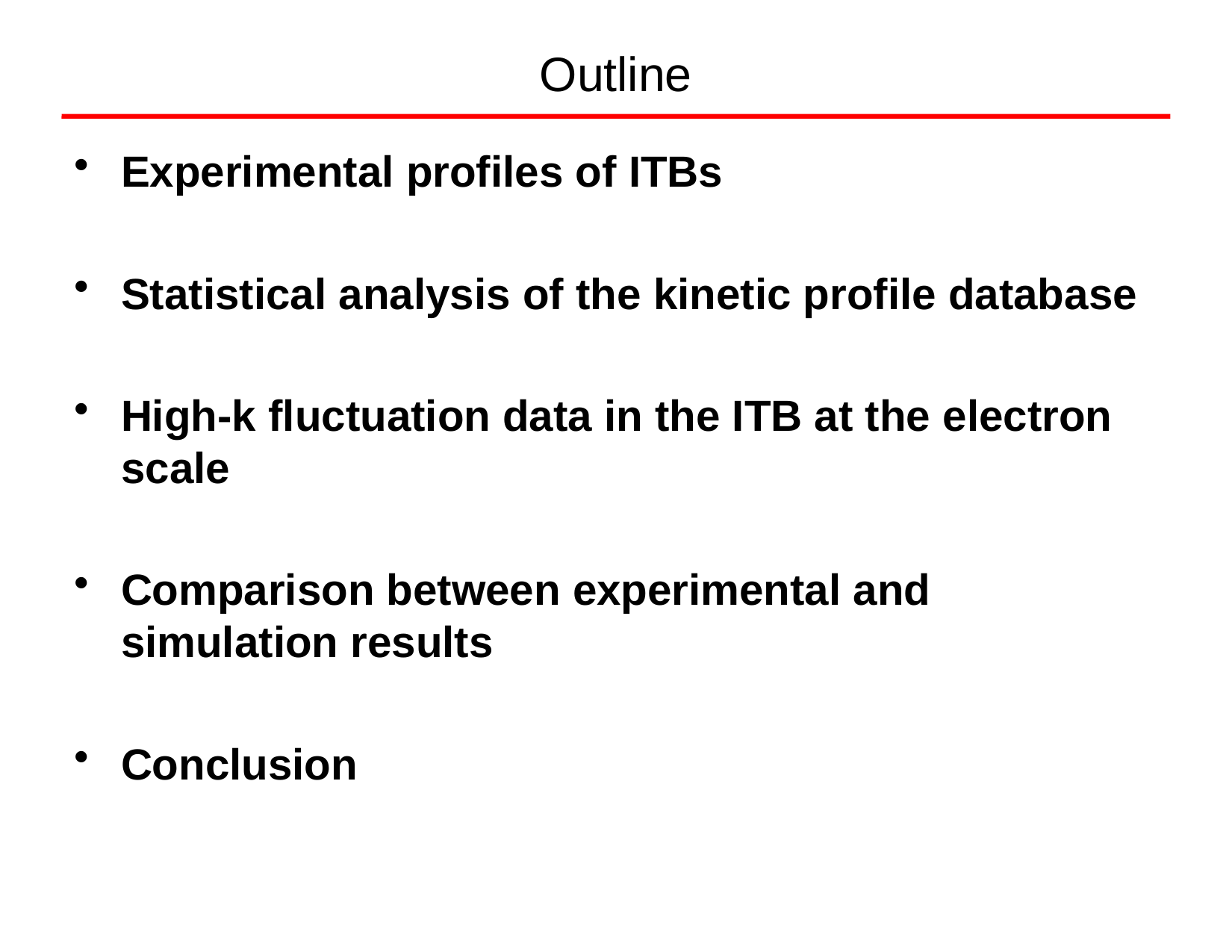

# Outline
Experimental profiles of ITBs

Statistical analysis of the kinetic profile database

High-k fluctuation data in the ITB at the electron scale

Comparison between experimental and simulation results

Conclusion